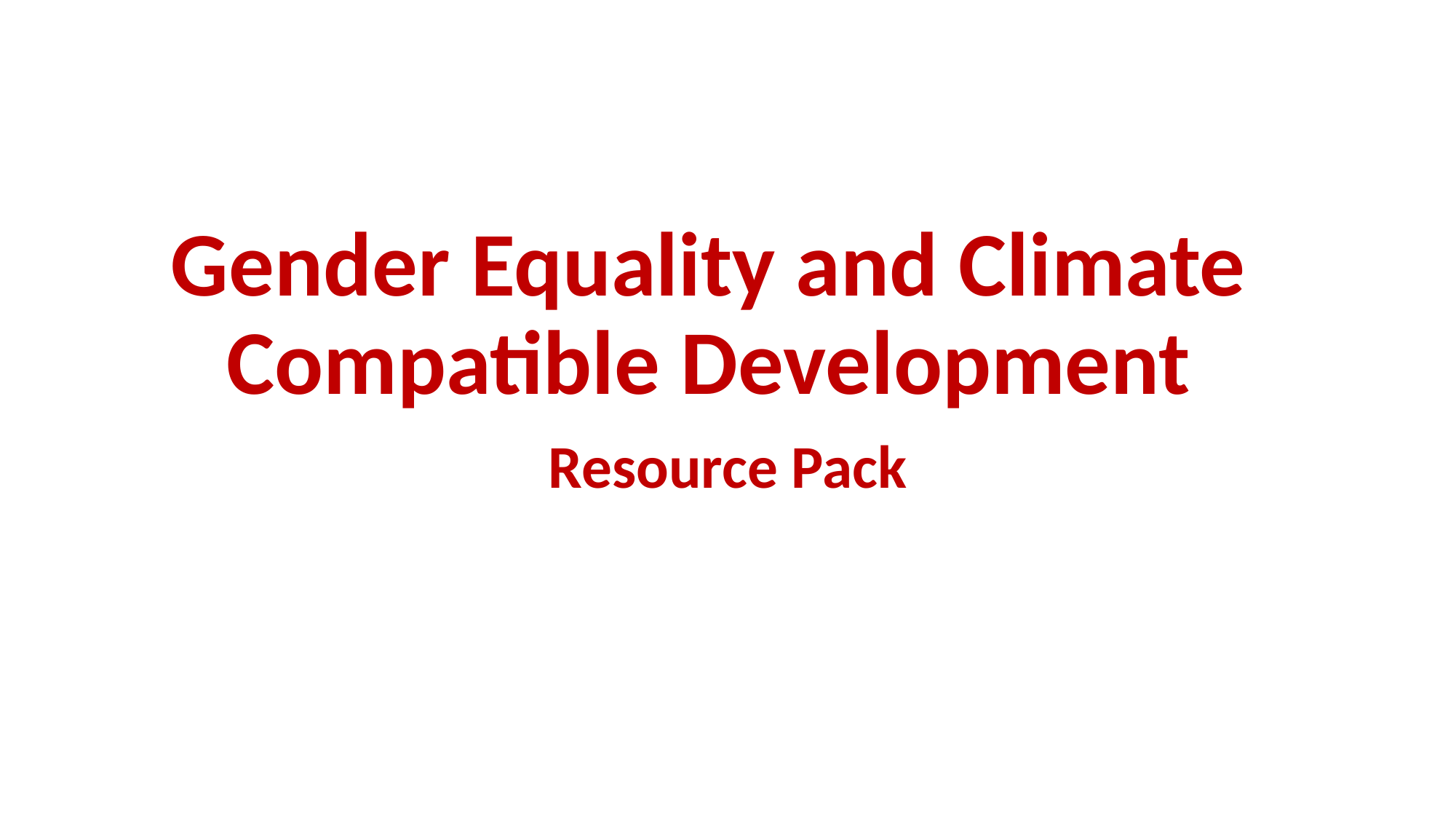

# Gender Equality and Climate Compatible Development
Resource Pack